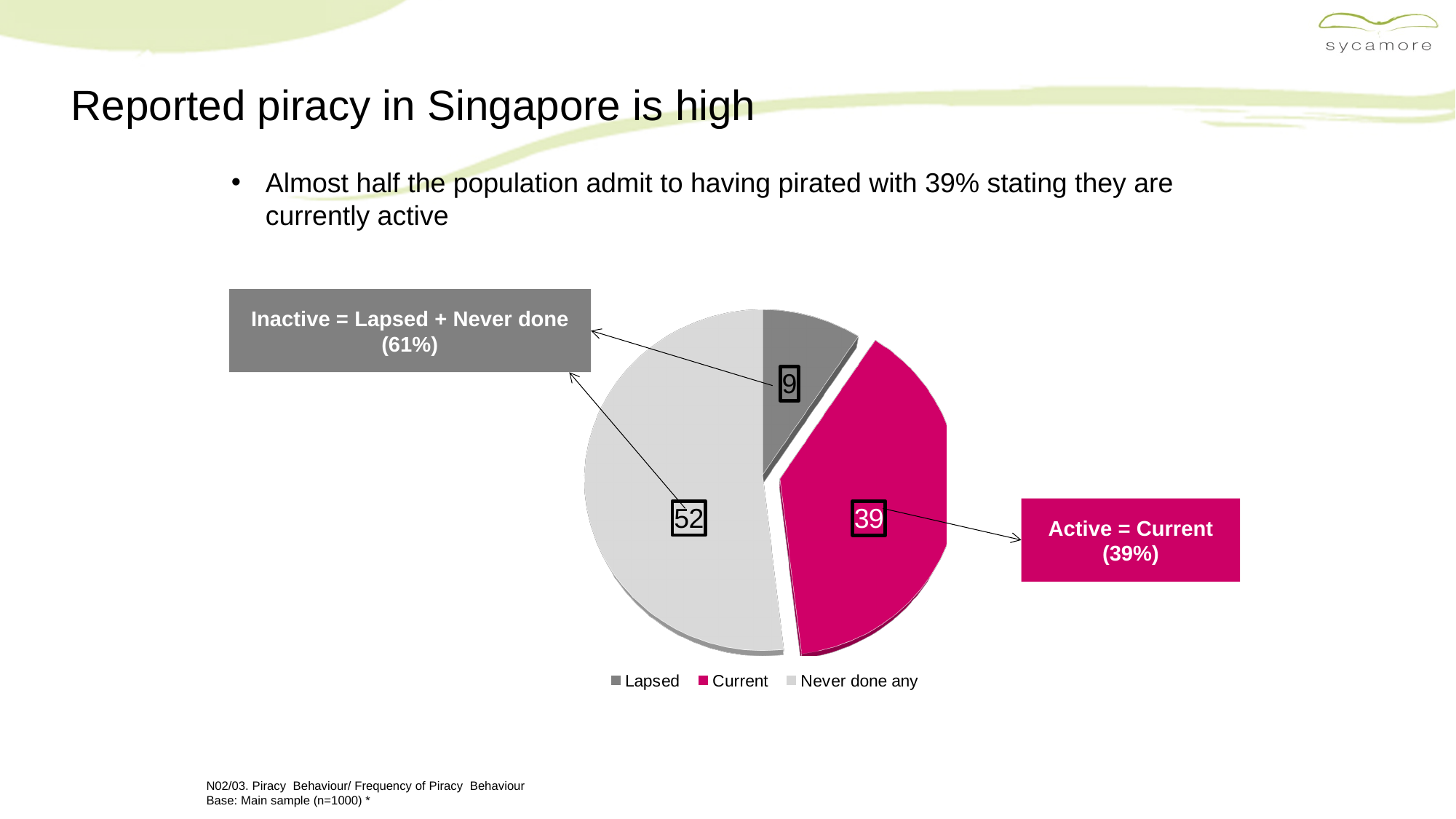

# Reported piracy in Singapore is high
Almost half the population admit to having pirated with 39% stating they are currently active

[unsupported chart]

Inactive = Lapsed + Never done
(61%)
Active = Current
(39%)
N02/03. Piracy  Behaviour/ Frequency of Piracy  Behaviour
Base: Main sample (n=1000) *